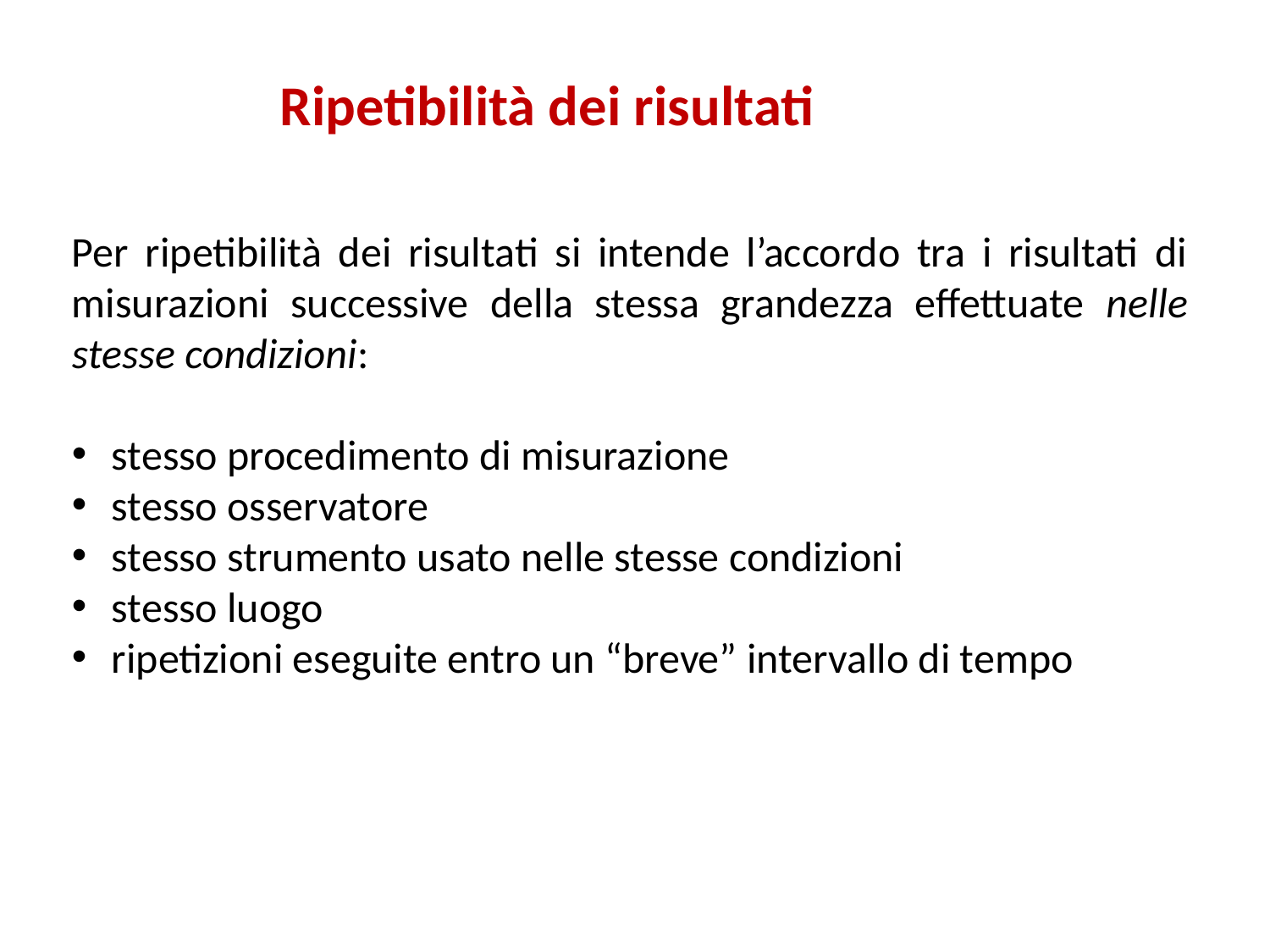

Ripetibilità dei risultati
Per ripetibilità dei risultati si intende l’accordo tra i risultati di misurazioni successive della stessa grandezza effettuate nelle stesse condizioni:

stesso procedimento di misurazione
stesso osservatore
stesso strumento usato nelle stesse condizioni
stesso luogo
ripetizioni eseguite entro un “breve” intervallo di tempo